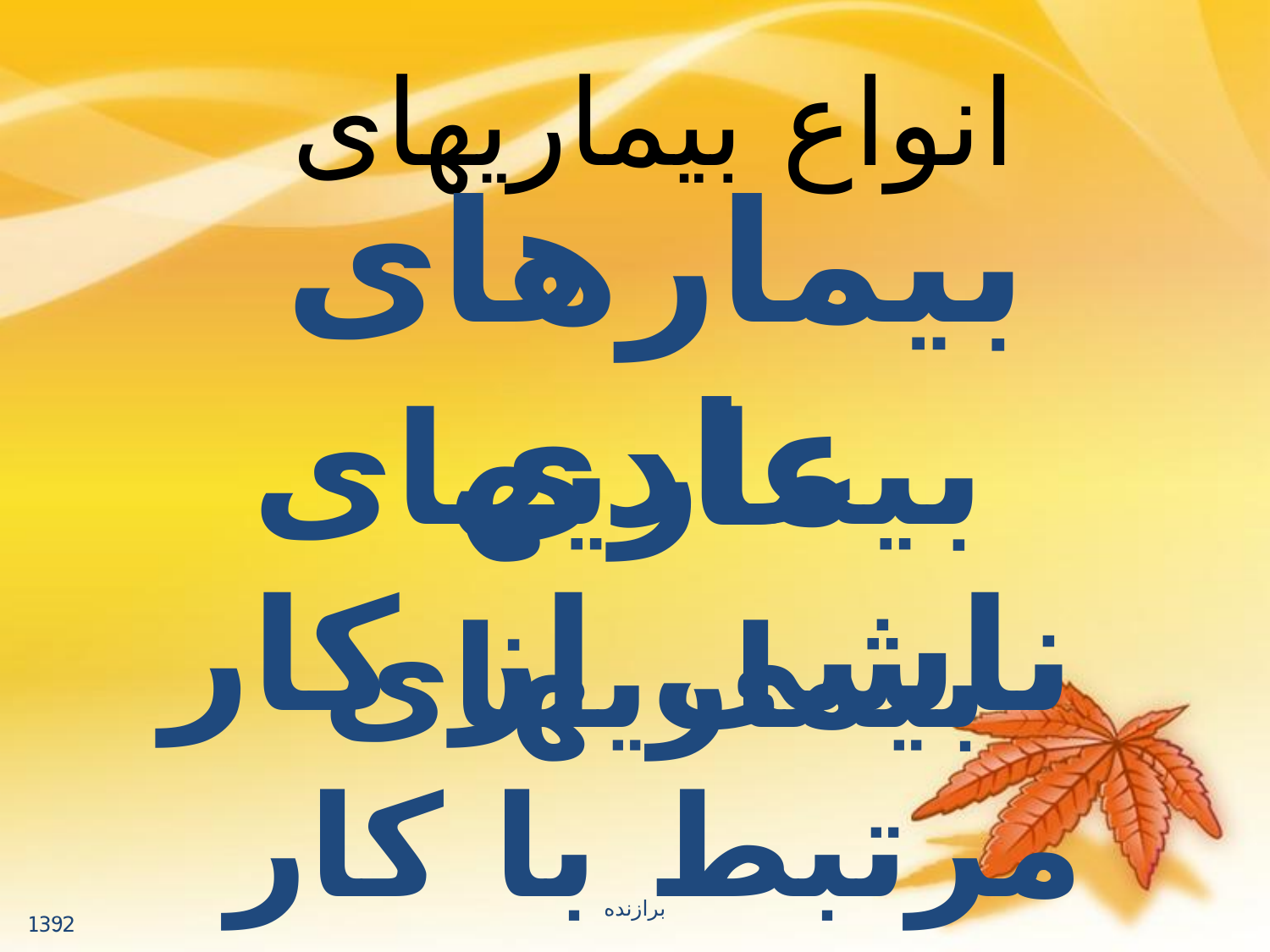

# انواع بیماریهای
بیمارهای عادی
بیماریهای ناشی از کار
بیماریهای مرتبط با کار
برازنده
1392